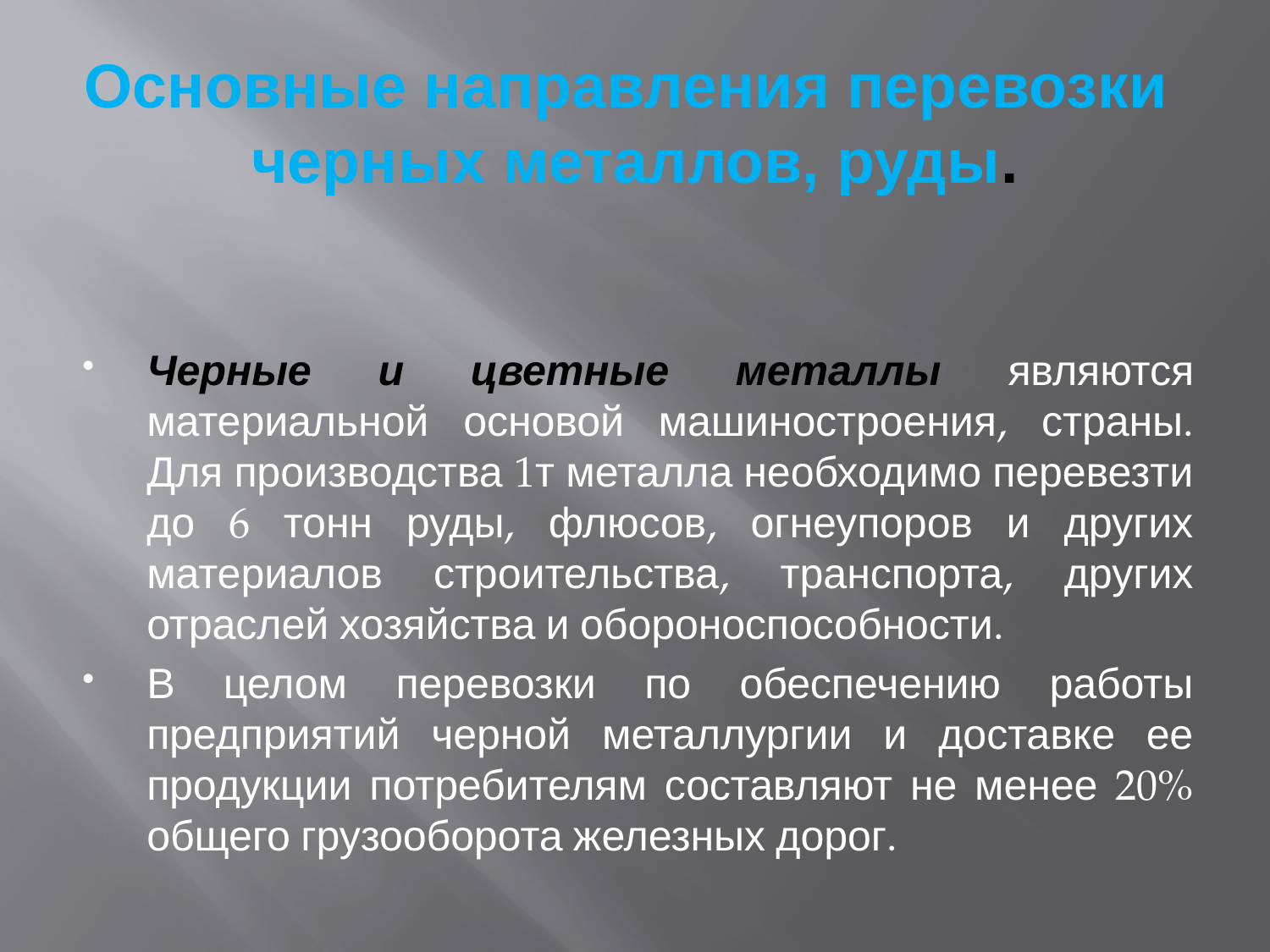

# Основные направления перевозки  черных металлов, руды.
Черные и цветные металлы являются материальной основой машиностроения, страны. Для производства 1т металла необходимо перевезти до 6 тонн руды, флюсов, огнеупоров и других материалов строительства, транспорта, других отраслей хозяйства и обороноспособности.
В целом перевозки по обеспечению работы предприятий черной металлургии и доставке ее продукции потребителям составляют не менее 20% общего грузооборота железных дорог.